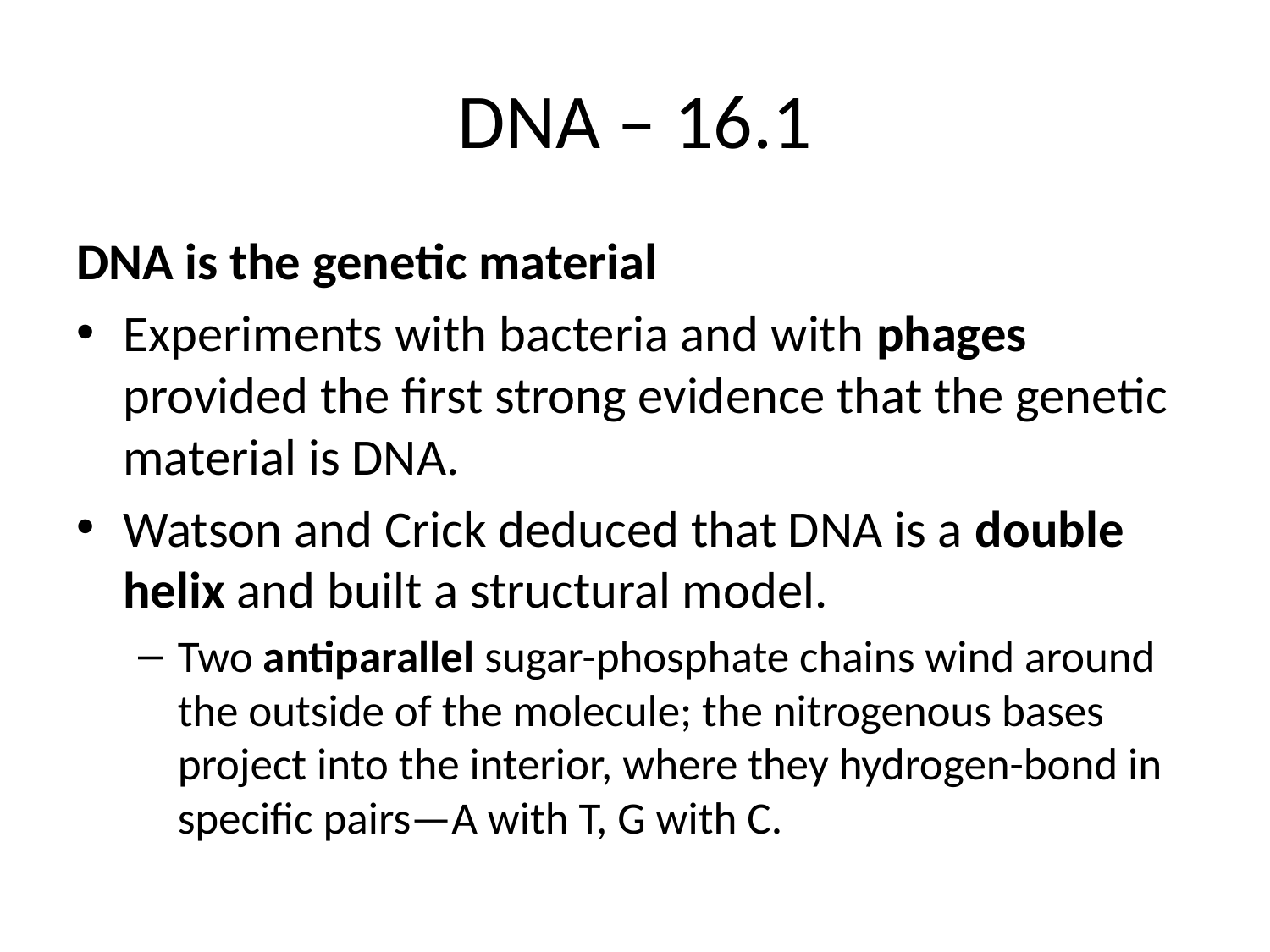

# DNA – 16.1
DNA is the genetic material
Experiments with bacteria and with phages provided the first strong evidence that the genetic material is DNA.
Watson and Crick deduced that DNA is a double helix and built a structural model.
Two antiparallel sugar-phosphate chains wind around the outside of the molecule; the nitrogenous bases project into the interior, where they hydrogen-bond in specific pairs—A with T, G with C.